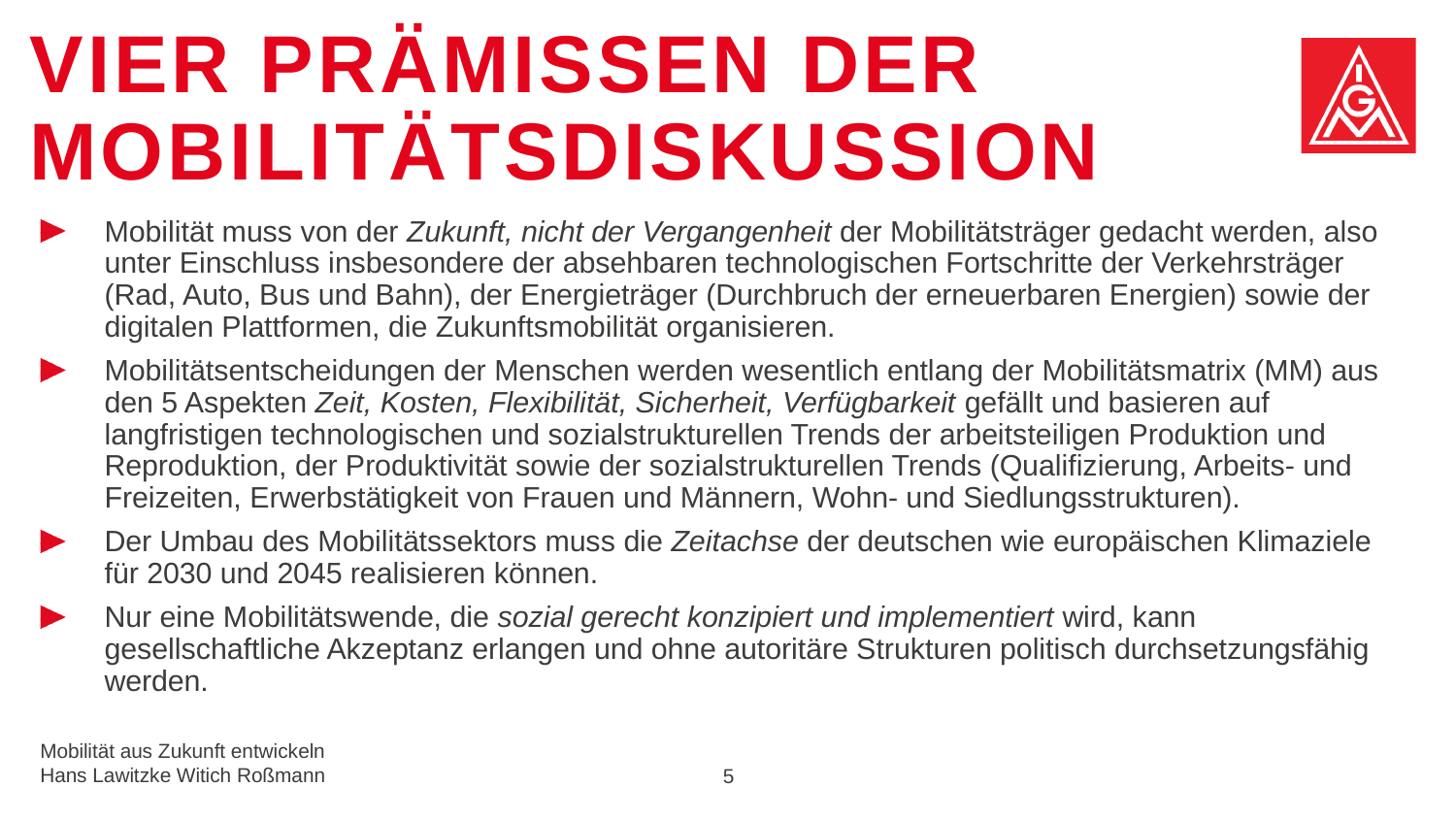

Vier Prämissen der Mobilitätsdiskussion
Mobilität muss von der Zukunft, nicht der Vergangenheit der Mobilitätsträger gedacht werden, also unter Einschluss insbesondere der absehbaren technologischen Fortschritte der Verkehrsträger (Rad, Auto, Bus und Bahn), der Energieträger (Durchbruch der erneuerbaren Energien) sowie der digitalen Plattformen, die Zukunftsmobilität organisieren.
Mobilitätsentscheidungen der Menschen werden wesentlich entlang der Mobilitätsmatrix (MM) aus den 5 Aspekten Zeit, Kosten, Flexibilität, Sicherheit, Verfügbarkeit gefällt und basieren auf langfristigen technologischen und sozialstrukturellen Trends der arbeitsteiligen Produktion und Reproduktion, der Produktivität sowie der sozialstrukturellen Trends (Qualifizierung, Arbeits- und Freizeiten, Erwerbstätigkeit von Frauen und Männern, Wohn- und Siedlungsstrukturen).
Der Umbau des Mobilitätssektors muss die Zeitachse der deutschen wie europäischen Klimaziele für 2030 und 2045 realisieren können.
Nur eine Mobilitätswende, die sozial gerecht konzipiert und implementiert wird, kann gesellschaftliche Akzeptanz erlangen und ohne autoritäre Strukturen politisch durchsetzungsfähig werden.